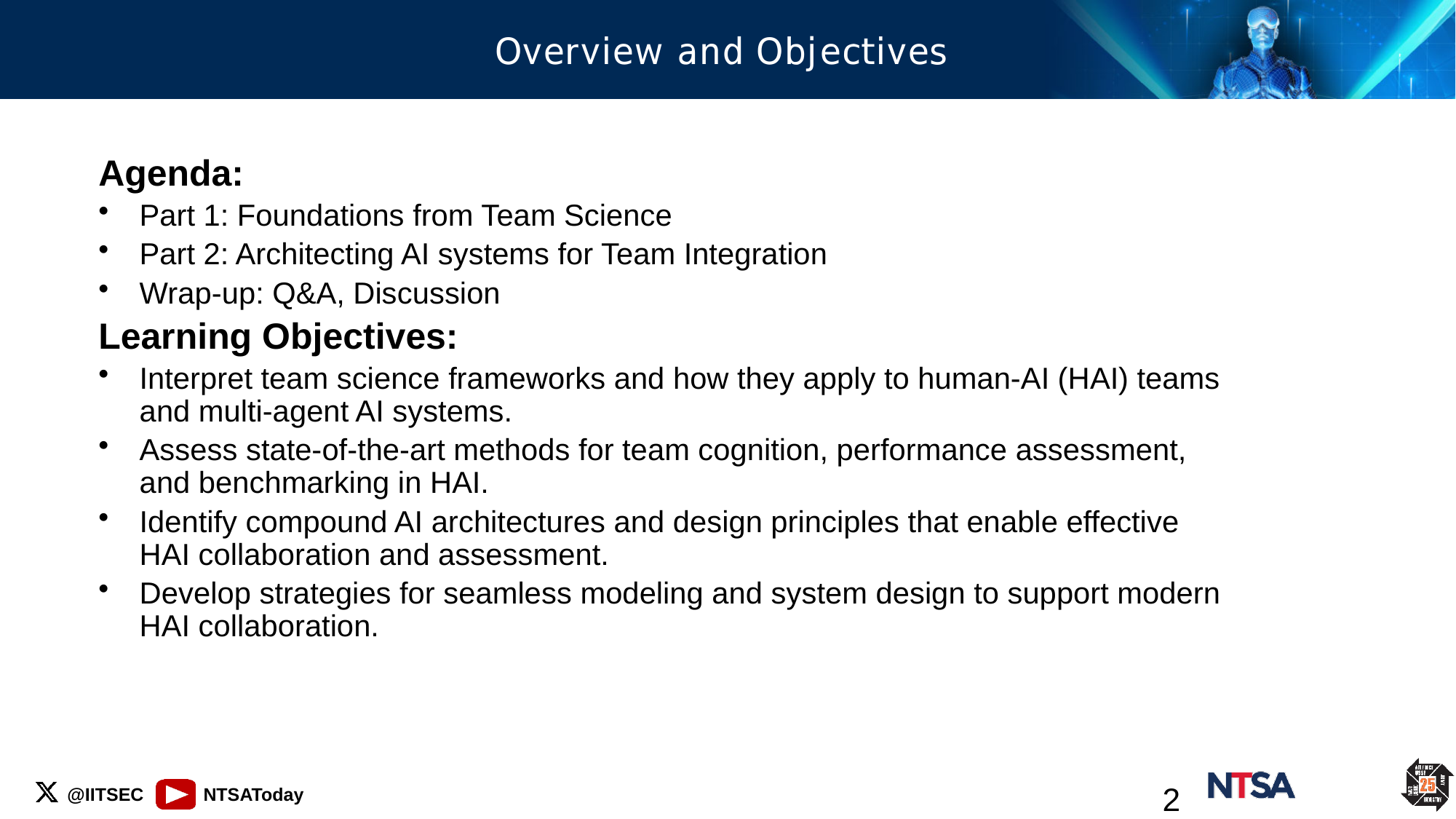

# Overview and Objectives
Agenda:
Part 1: Foundations from Team Science
Part 2: Architecting AI systems for Team Integration
Wrap-up: Q&A, Discussion
Learning Objectives:
Interpret team science frameworks and how they apply to human-AI (HAI) teams and multi-agent AI systems.
Assess state-of-the-art methods for team cognition, performance assessment, and benchmarking in HAI.
Identify compound AI architectures and design principles that enable effective HAI collaboration and assessment.
Develop strategies for seamless modeling and system design to support modern HAI collaboration.
2